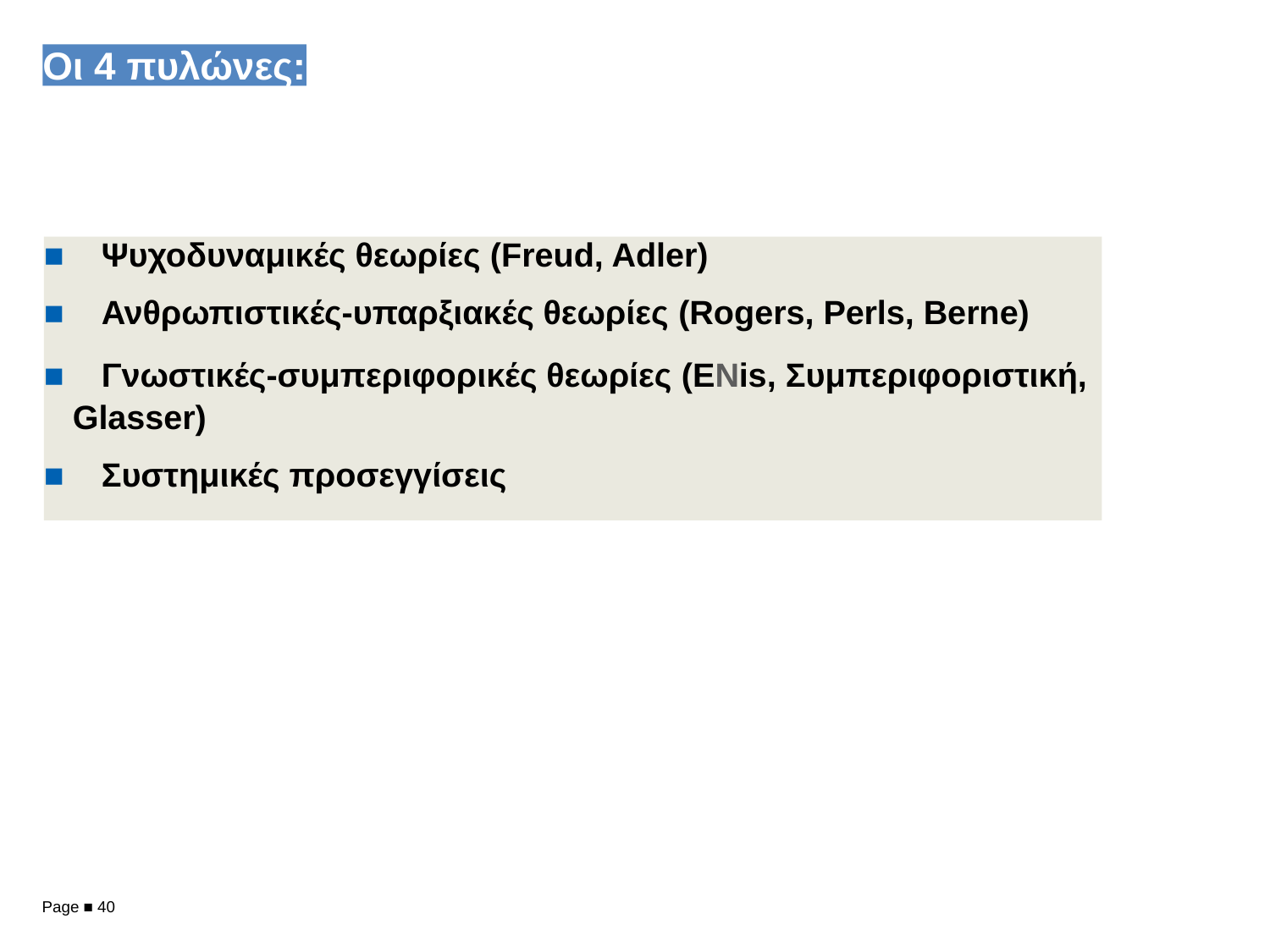

Οι 4 πυλώνες:
■    Ψυχοδυναμικές θεωρίες (Freud, Adler)
■    Ανθρωπιστικές-υπαρξιακές θεωρίες (Rogers, Perls, Berne)
■    Γνωστικές-συμπεριφορικές θεωρίες (ENis, Συμπεριφοριστική, Glasser)
■    Συστημικές προσεγγίσεις
Page ■ 40